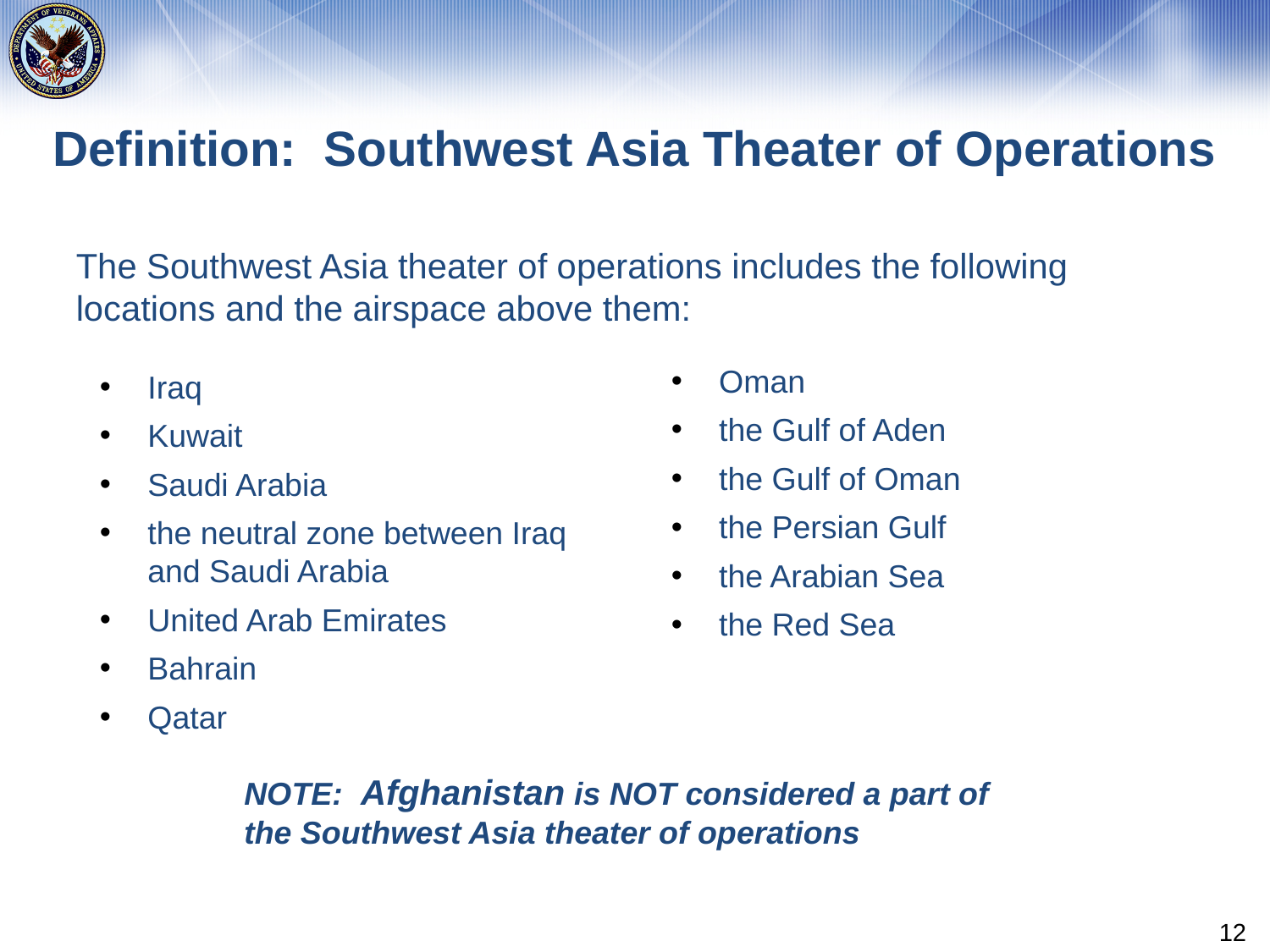

# Definition:  Southwest Asia Theater of Operations
The Southwest Asia theater of operations includes the following locations and the airspace above them:

Oman
the Gulf of Aden
the Gulf of Oman
the Persian Gulf
the Arabian Sea
the Red Sea

Iraq
Kuwait
Saudi Arabia
the neutral zone between Iraq and Saudi Arabia
United Arab Emirates
Bahrain
Qatar
NOTE:  Afghanistan is NOT considered a part of the Southwest Asia theater of operations
12